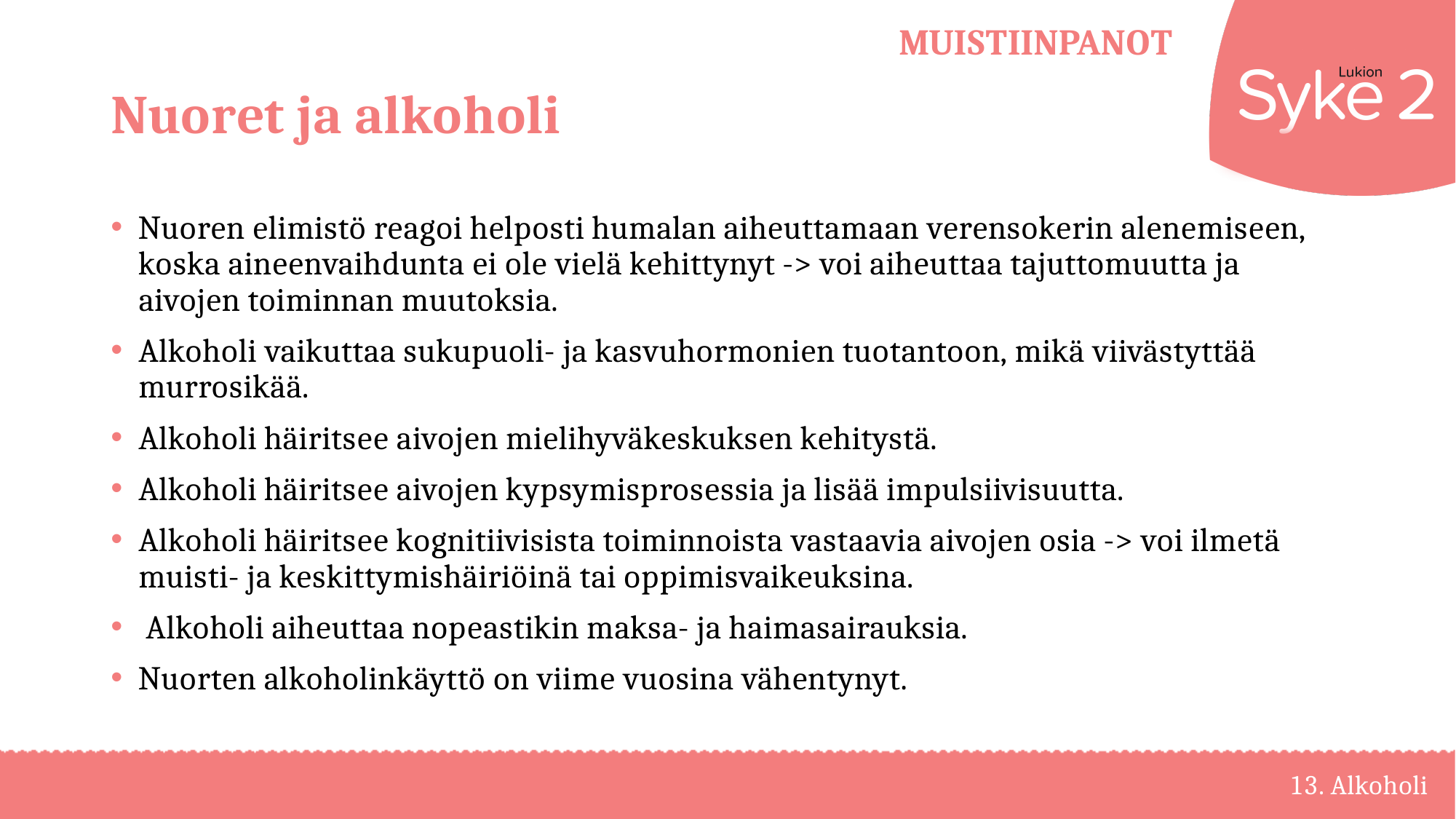

# Nuoret ja alkoholi
Nuoren elimistö reagoi helposti humalan aiheuttamaan verensokerin alenemiseen, koska aineenvaihdunta ei ole vielä kehittynyt -> voi aiheuttaa tajuttomuutta ja aivojen toiminnan muutoksia.
Alkoholi vaikuttaa sukupuoli- ja kasvuhormonien tuotantoon, mikä viivästyttää murrosikää.
Alkoholi häiritsee aivojen mielihyväkeskuksen kehitystä.
Alkoholi häiritsee aivojen kypsymisprosessia ja lisää impulsiivisuutta.
Alkoholi häiritsee kognitiivisista toiminnoista vastaavia aivojen osia -> voi ilmetä muisti- ja keskittymishäiriöinä tai oppimisvaikeuksina.
 Alkoholi aiheuttaa nopeastikin maksa- ja haimasairauksia.
Nuorten alkoholinkäyttö on viime vuosina vähentynyt.
13. Alkoholi